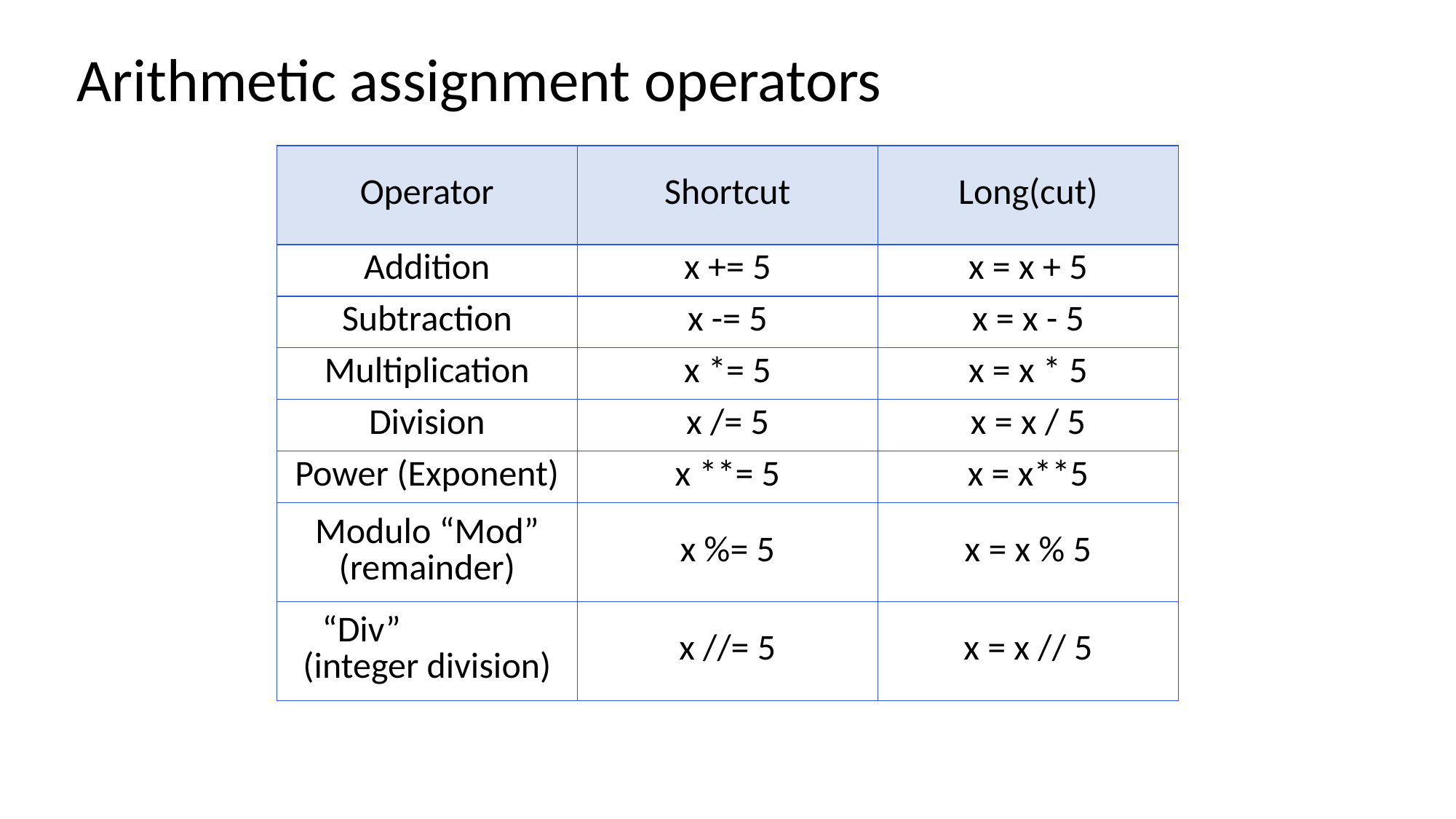

# Arithmetic assignment operators
| Operator | Shortcut | Long(cut) |
| --- | --- | --- |
| Addition | x += 5 | x = x + 5 |
| Subtraction | x -= 5 | x = x - 5 |
| Multiplication | x \*= 5 | x = x \* 5 |
| Division | x /= 5 | x = x / 5 |
| Power (Exponent) | x \*\*= 5 | x = x\*\*5 |
| Modulo “Mod” (remainder) | x %= 5 | x = x % 5 |
| “Div” (integer division) | x //= 5 | x = x // 5 |